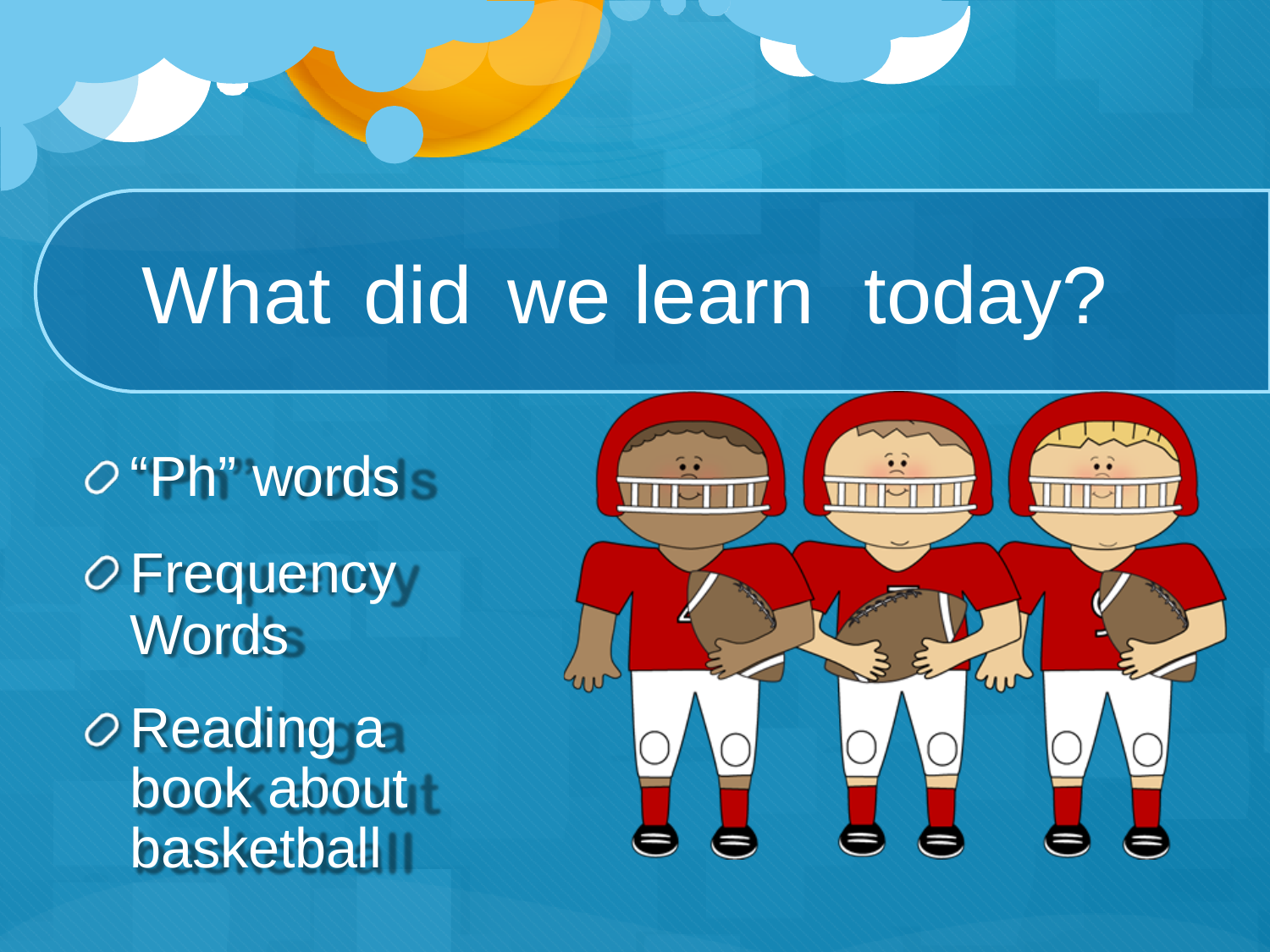

# What	did	we learn	today?

“Ph” words
Frequency  Words
Reading a  book about  basketball